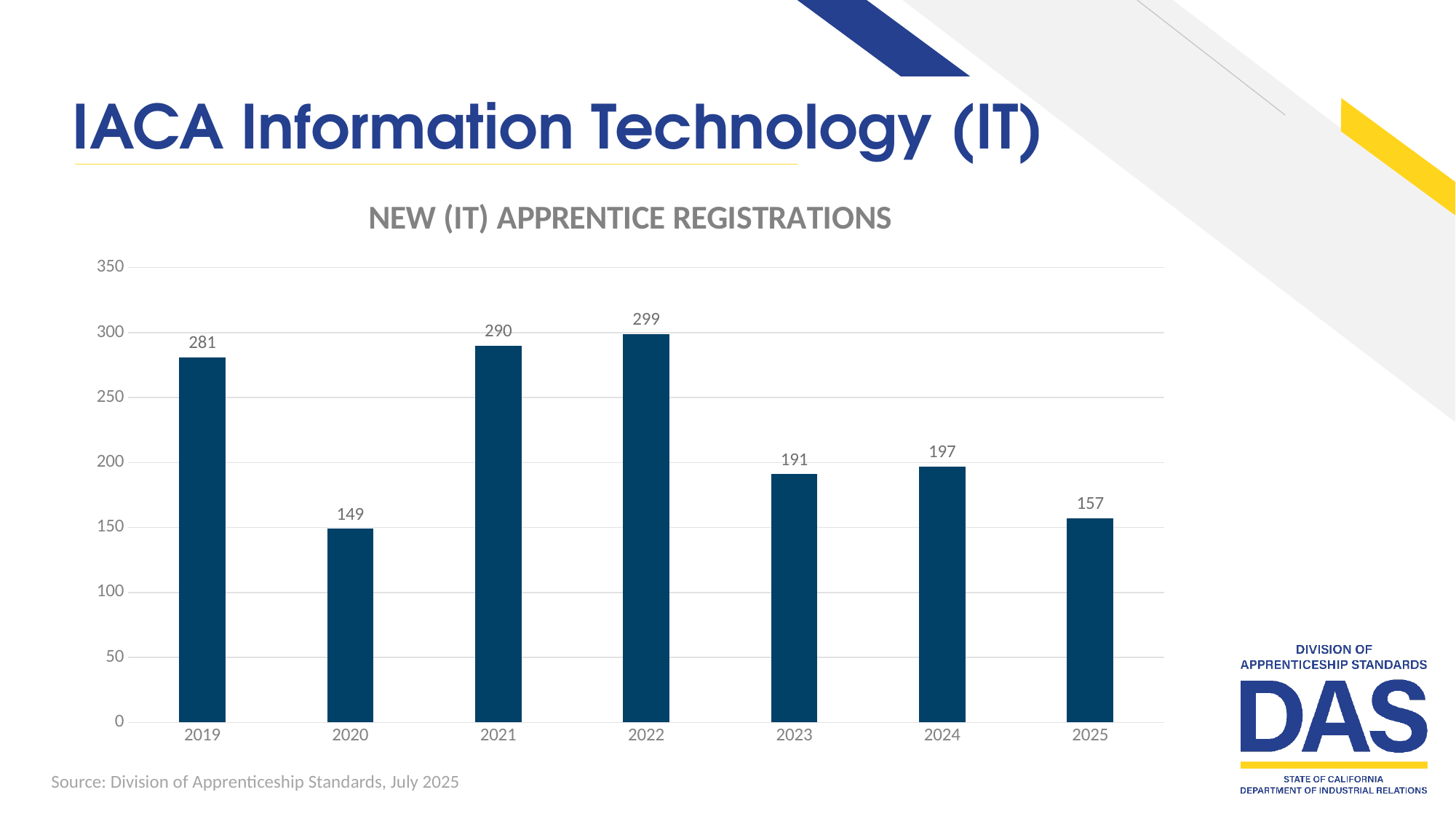

# IACA Information Technology (IT)

### Chart: NEW (IT) APPRENTICE REGISTRATIONS

| Category | Apprentice Registrations |
|---|---|
| 2019 | 281.0 |
| 2020 | 149.0 |
| 2021 | 290.0 |
| 2022 | 299.0 |
| 2023 | 191.0 |
| 2024 | 197.0 |
| 2025 | 157.0 |
Source: Division of Apprenticeship Standards, July 2025